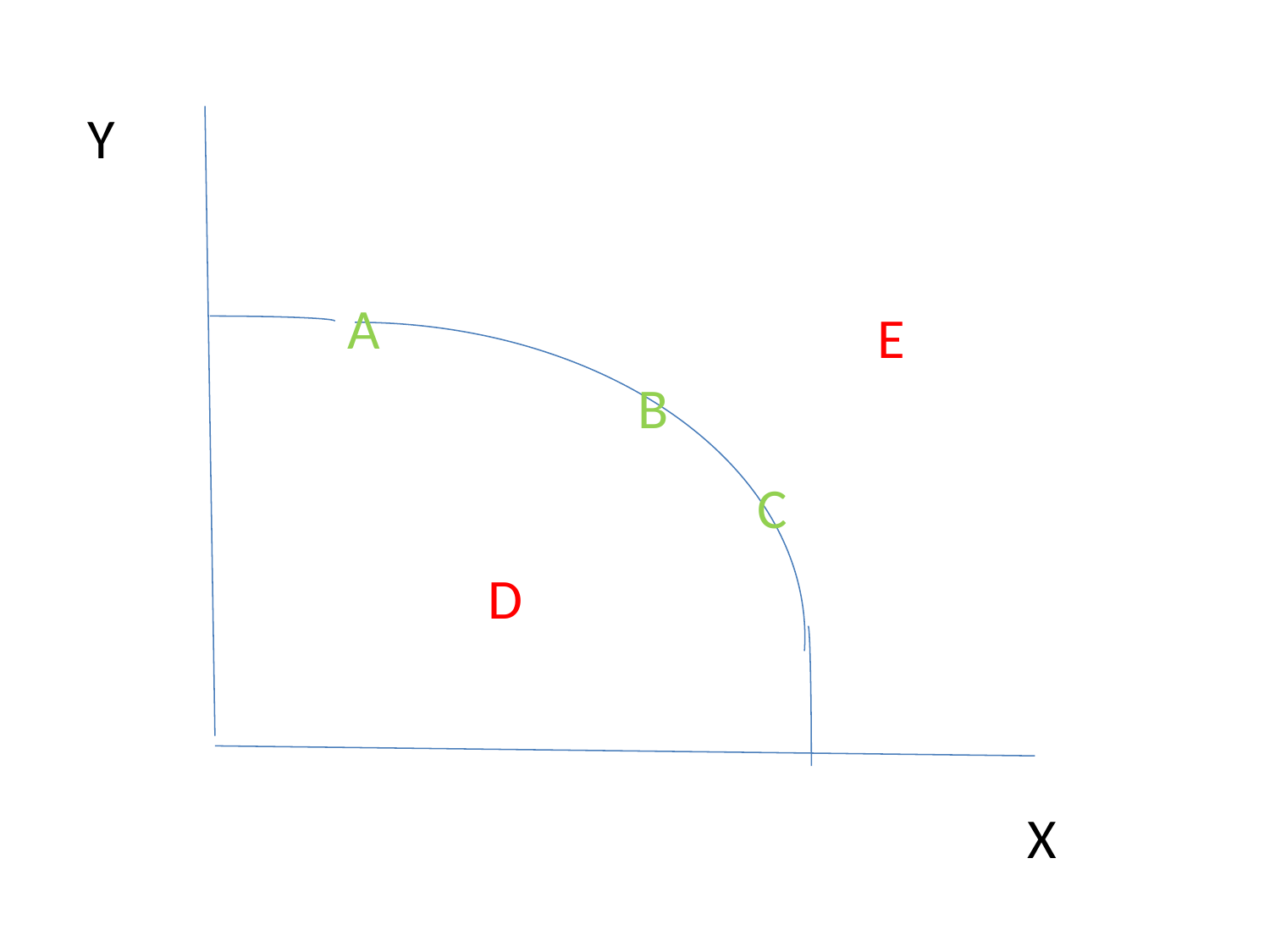

Y
A
E

B
C
D

X